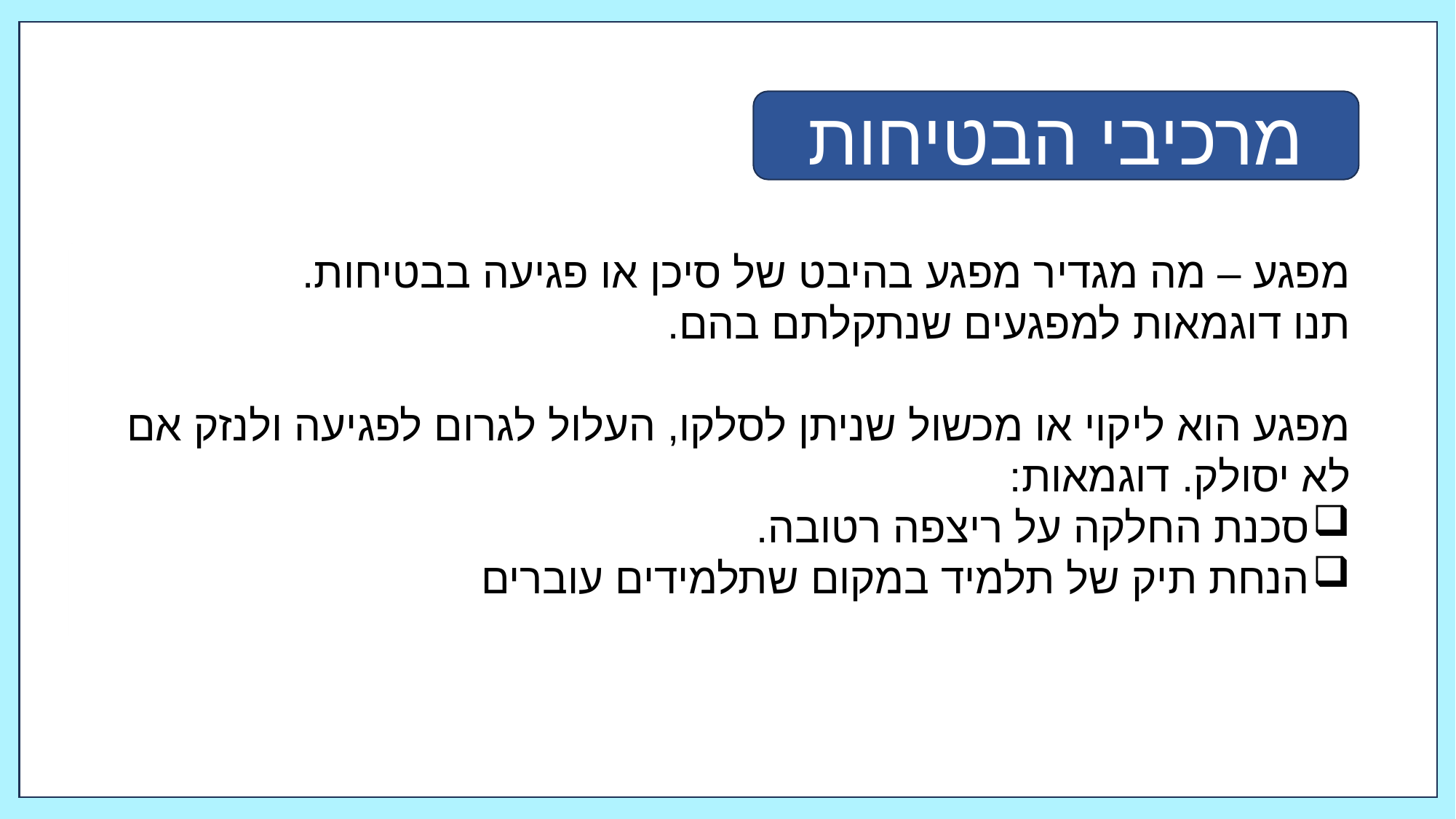

מרכיבי הבטיחות
מפגע – מה מגדיר מפגע בהיבט של סיכן או פגיעה בבטיחות.
תנו דוגמאות למפגעים שנתקלתם בהם.

מפגע הוא ליקוי או מכשול שניתן לסלקו, העלול לגרום לפגיעה ולנזק אם לא יסולק. דוגמאות:
סכנת החלקה על ריצפה רטובה.
הנחת תיק של תלמיד במקום שתלמידים עוברים